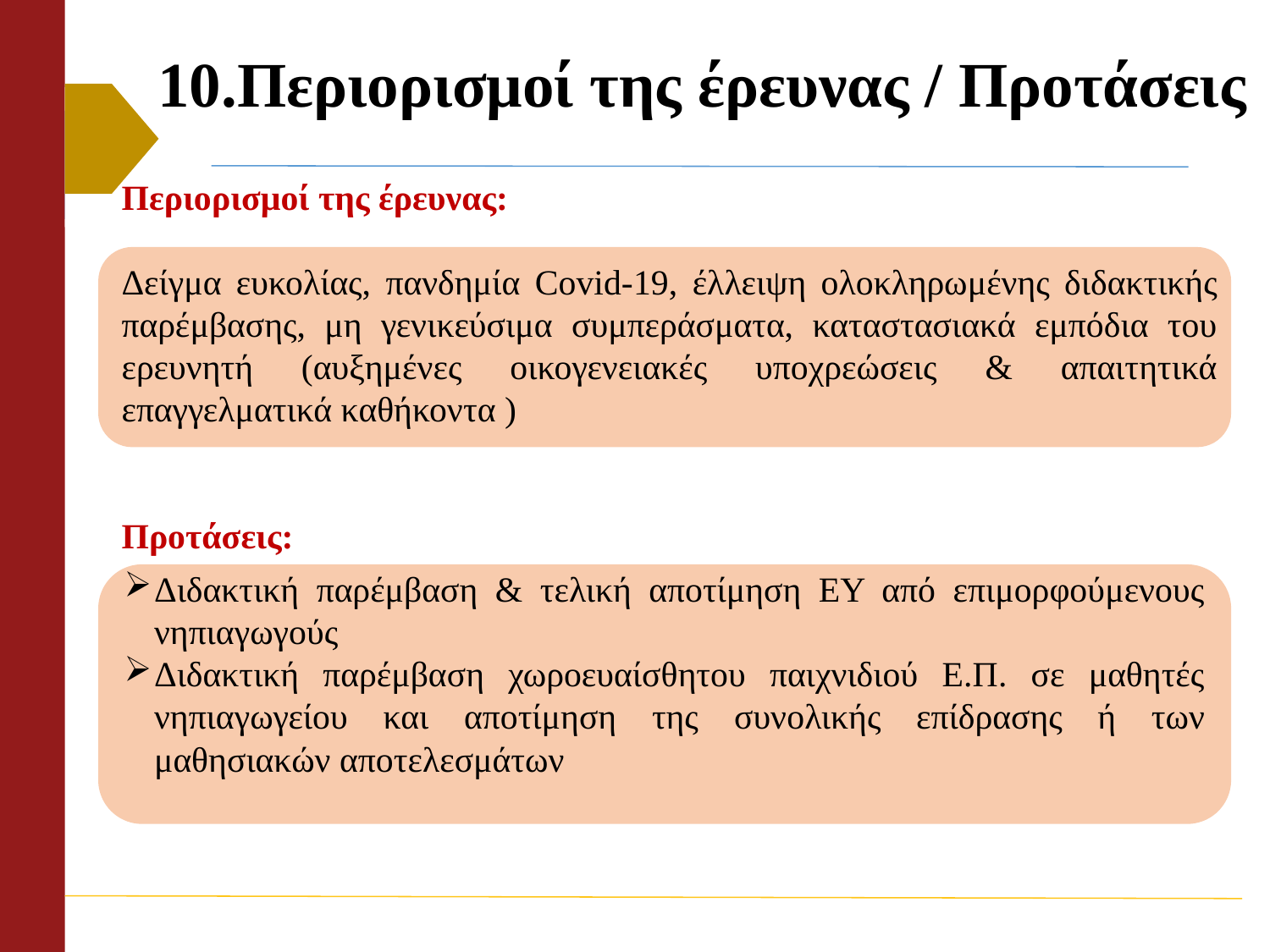

# 10.Περιορισμοί της έρευνας / Προτάσεις
Περιορισμοί της έρευνας:

Δείγμα ευκολίας, πανδημία Covid-19, έλλειψη ολοκληρωμένης διδακτικής παρέμβασης, μη γενικεύσιμα συμπεράσματα, καταστασιακά εμπόδια του ερευνητή (αυξημένες οικογενειακές υποχρεώσεις & απαιτητικά επαγγελματικά καθήκοντα )

Προτάσεις:

Διδακτική παρέμβαση & τελική αποτίμηση ΕΥ από επιμορφούμενους νηπιαγωγούς
Διδακτική παρέμβαση χωροευαίσθητου παιχνιδιού Ε.Π. σε μαθητές νηπιαγωγείου και αποτίμηση της συνολικής επίδρασης ή των μαθησιακών αποτελεσμάτων